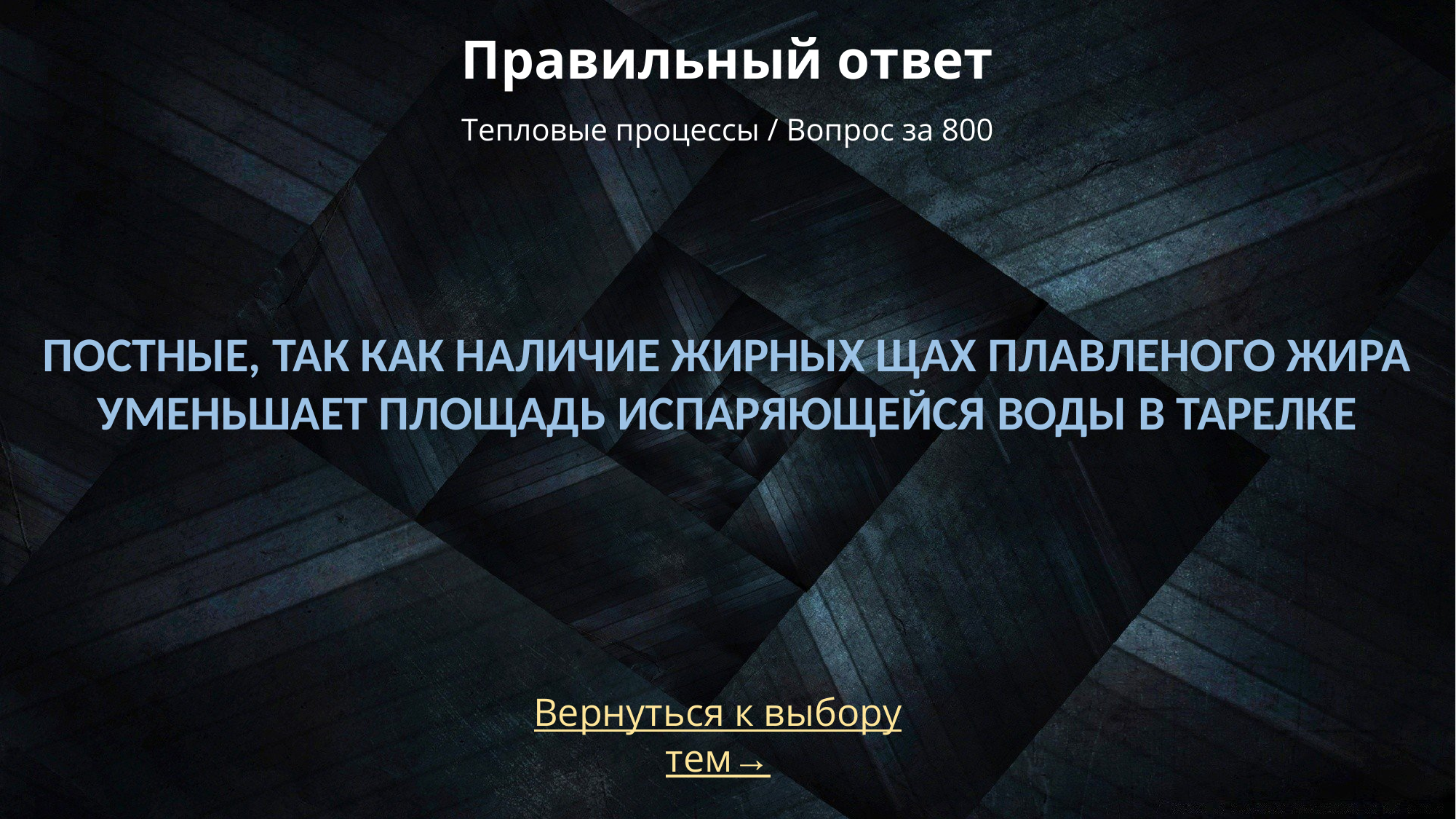

# Правильный ответ Тепловые процессы / Вопрос за 800
ПОСТНЫЕ, ТАК КАК НАЛИЧИЕ ЖИРНЫХ ЩАХ ПЛАВЛЕНОГО ЖИРА УМЕНЬШАЕТ ПЛОЩАДЬ ИСПАРЯЮЩЕЙСЯ ВОДЫ В ТАРЕЛКЕ
Вернуться к выбору тем→